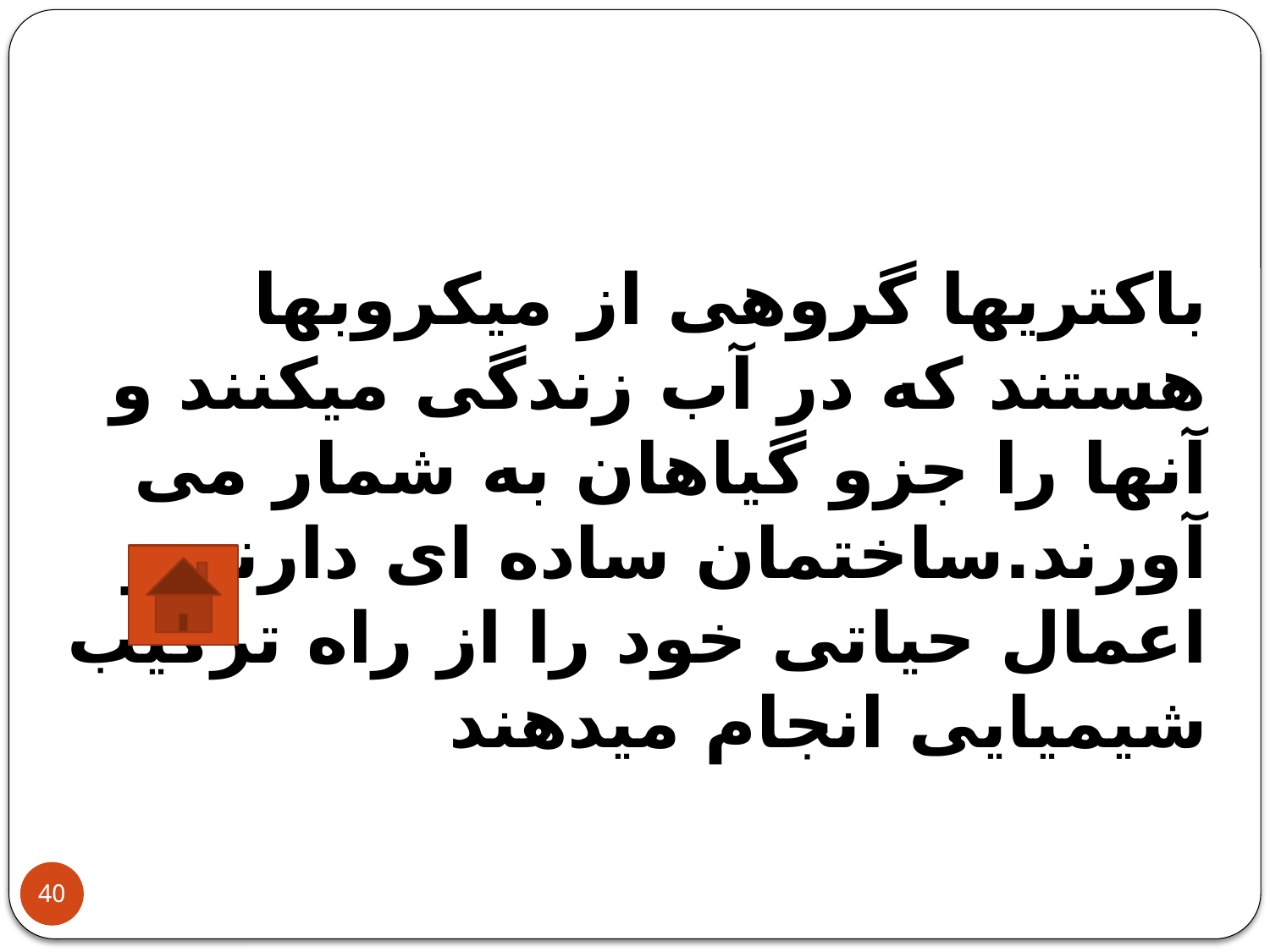

باکتریها گروهی از میکروبها هستند که در آب زندگی میکنند و آنها را جزو گیاهان به شمار می آورند.ساختمان ساده ای دارند و اعمال حیاتی خود را از راه ترکیب شیمیایی انجام میدهند

40